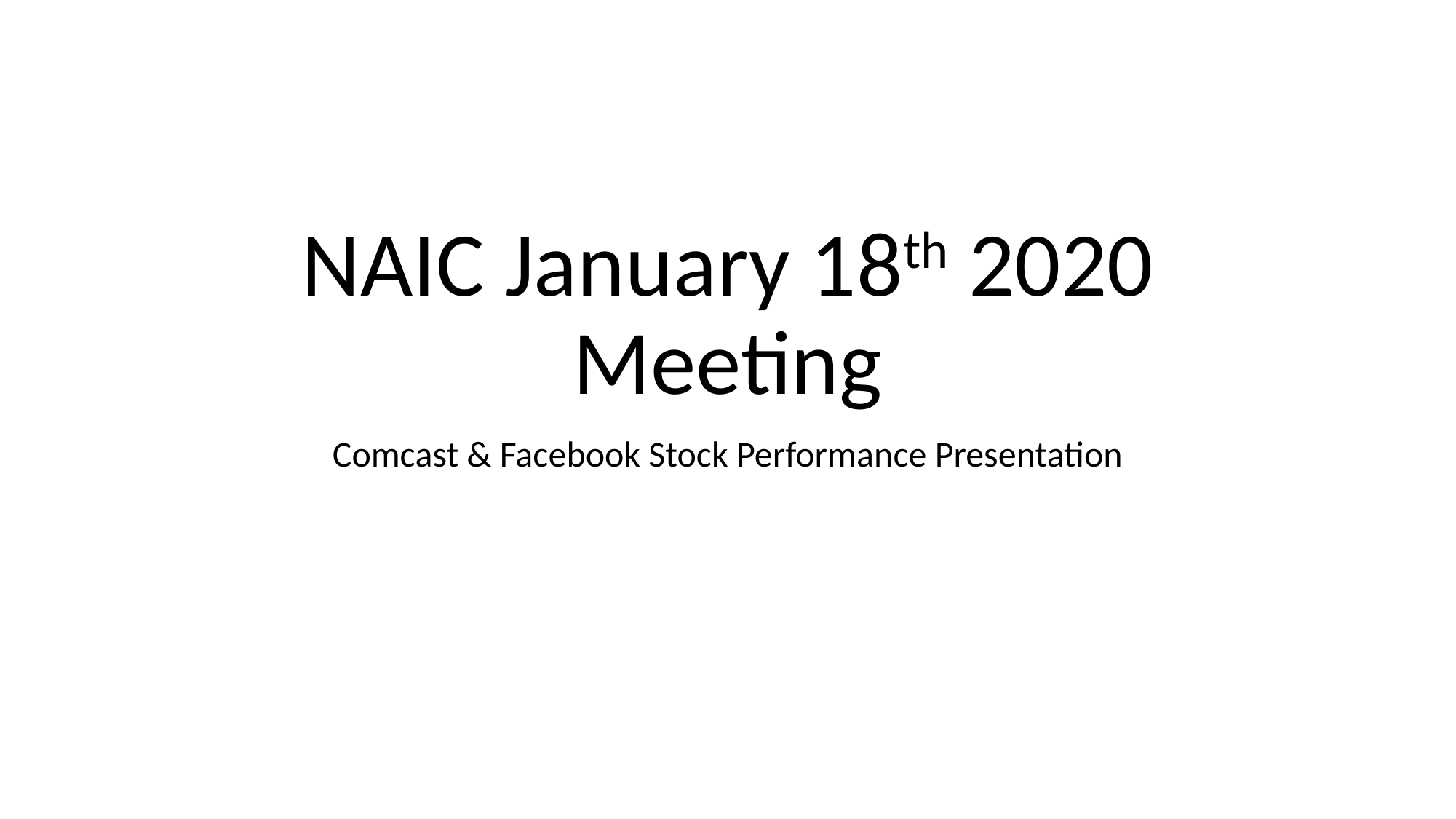

# NAIC January 18th 2020 Meeting
Comcast & Facebook Stock Performance Presentation